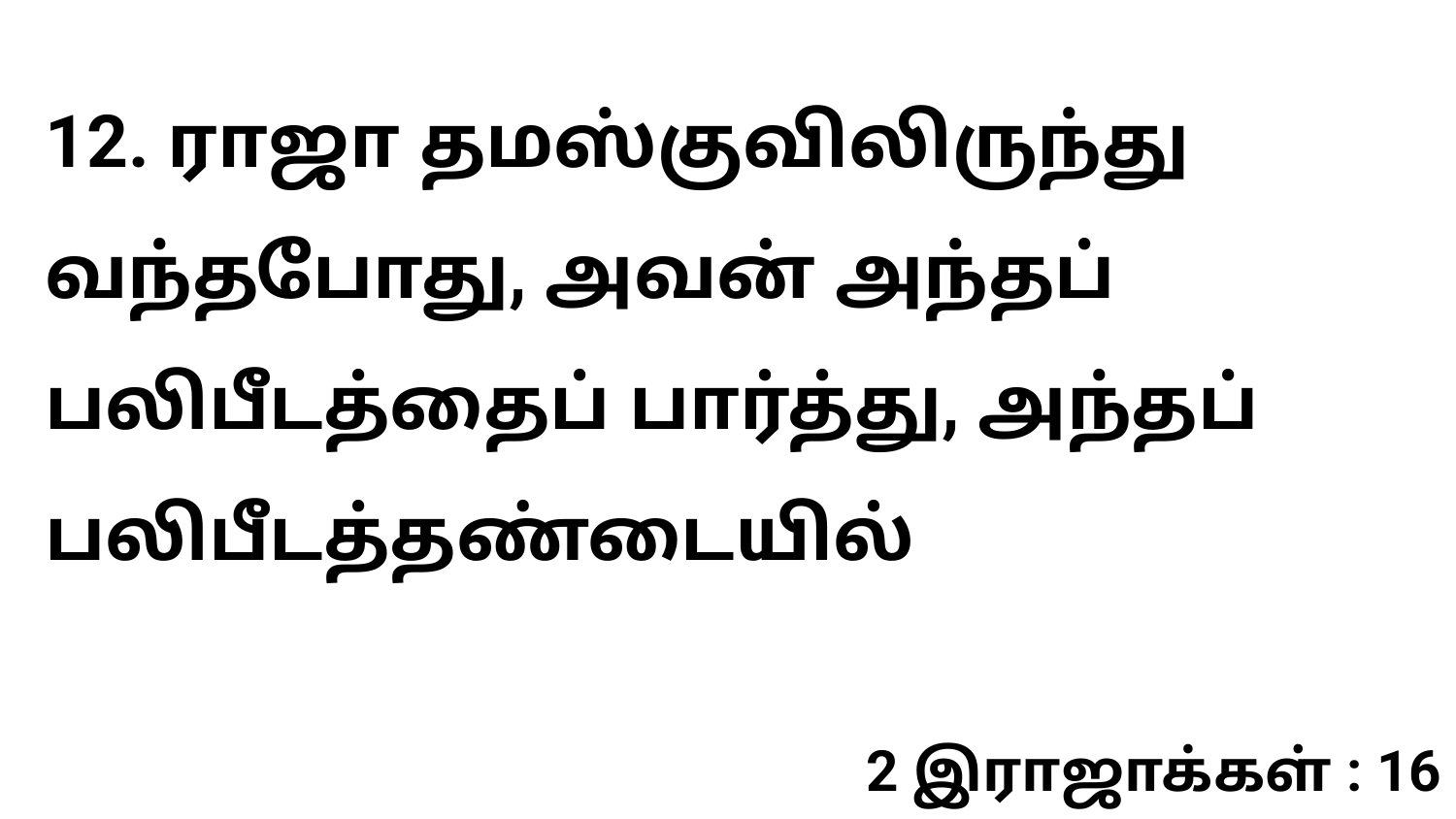

12. ராஜா தமஸ்குவிலிருந்து வந்தபோது, அவன் அந்தப் பலிபீடத்தைப் பார்த்து, அந்தப் பலிபீடத்தண்டையில்
2 இராஜாக்கள் : 16